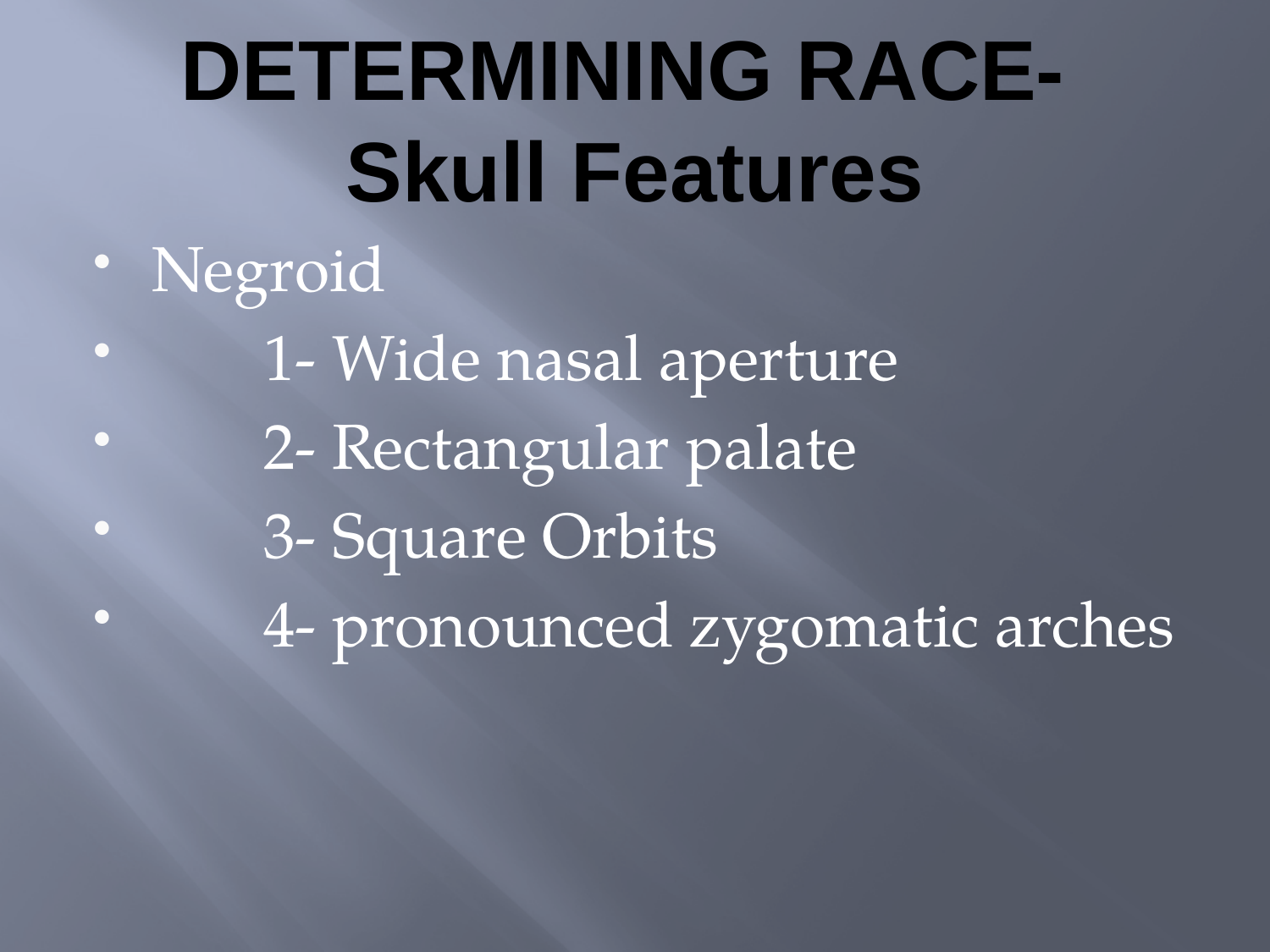

# DETERMINING RACE- Skull Features
Negroid
       1- Wide nasal aperture
       2- Rectangular palate
       3- Square Orbits
       4- pronounced zygomatic arches